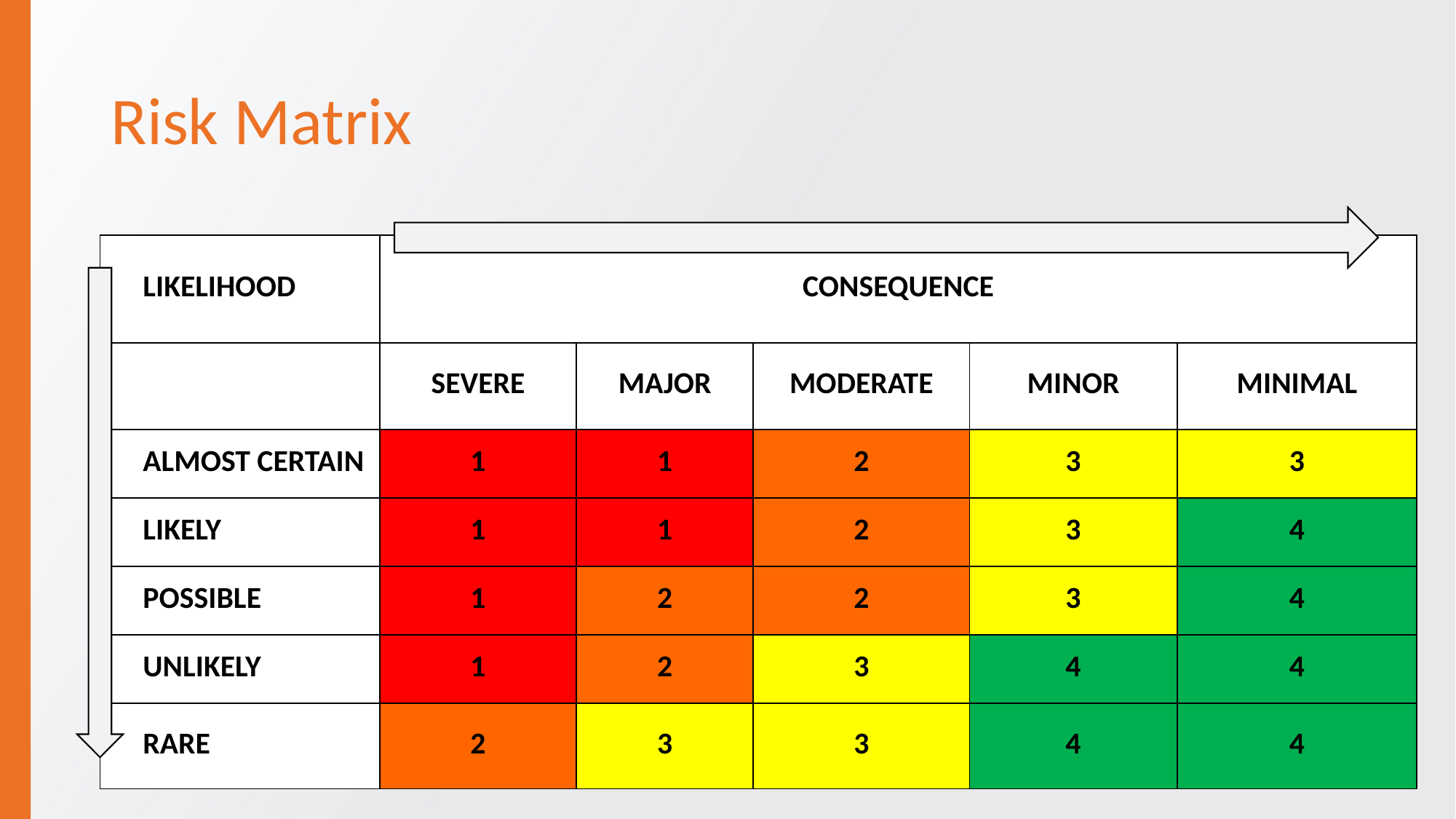

# Risk Matrix

| Likelihood | Consequence |  |  |  |  |
| --- | --- | --- | --- | --- | --- |
|  | severe | major | moderate | minor | minimal |
| almost certain | 1 | 1 | 2 | 3 | 3 |
| Likely | 1 | 1 | 2 | 3 | 4 |
| Possible | 1 | 2 | 2 | 3 | 4 |
| Unlikely | 1 | 2 | 3 | 4 | 4 |
| Rare | 2 | 3 | 3 | 4 | 4 |